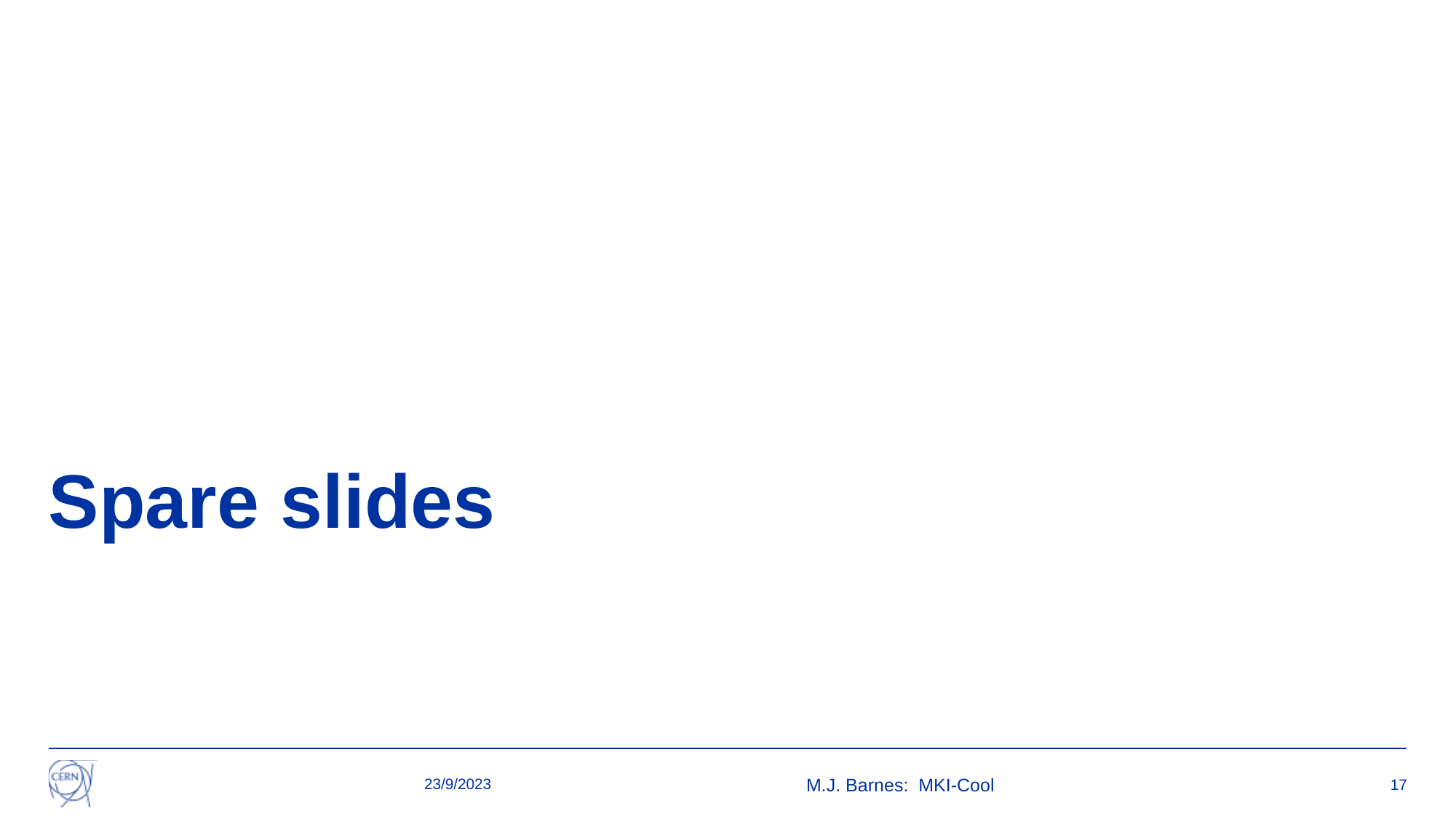

# Spare slides

23/9/2023
M.J. Barnes:  MKI-Cool
17